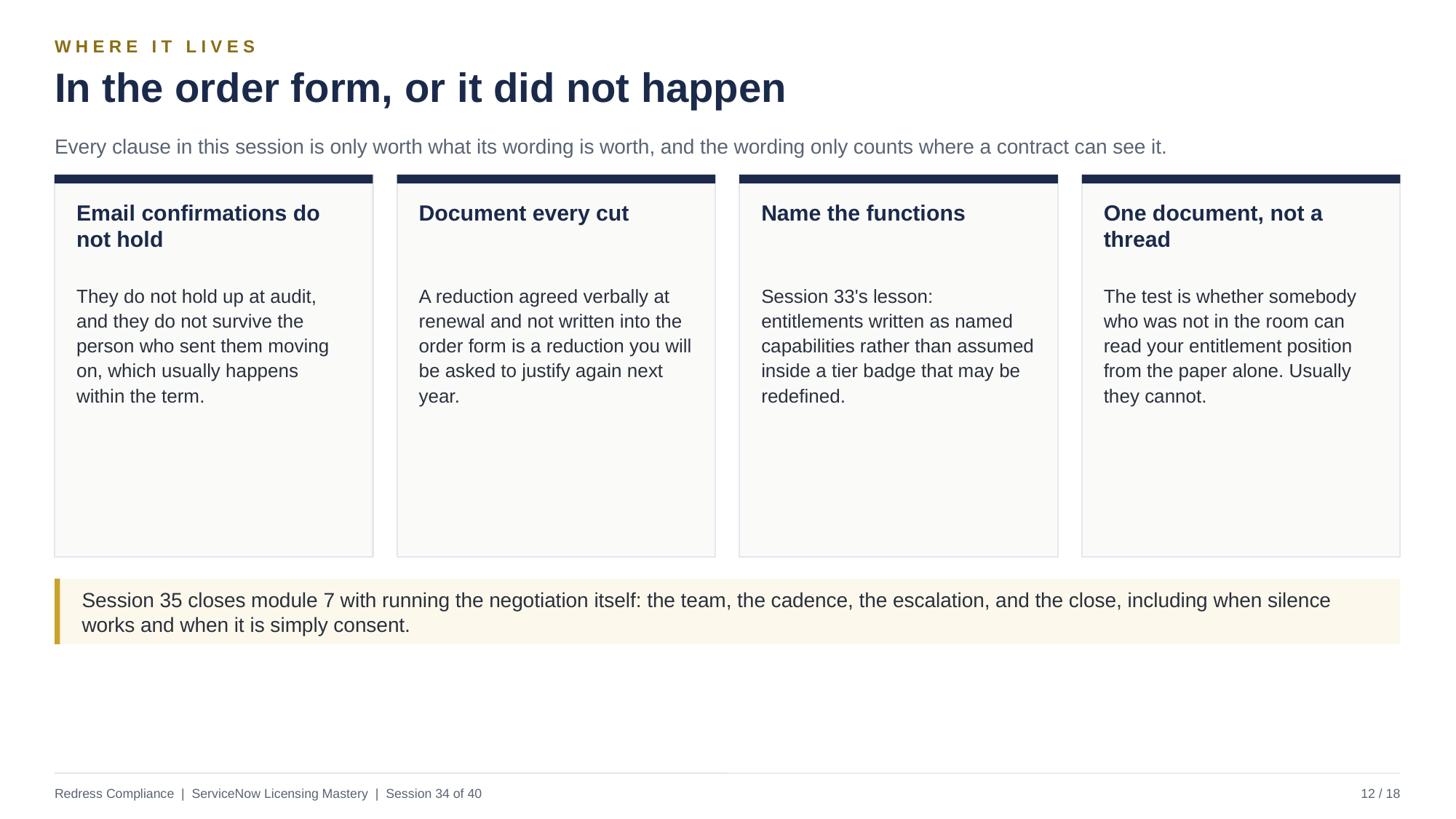

WHERE IT LIVES
In the order form, or it did not happen
Every clause in this session is only worth what its wording is worth, and the wording only counts where a contract can see it.

Email confirmations do not hold
Document every cut
Name the functions
One document, not a thread
They do not hold up at audit, and they do not survive the person who sent them moving on, which usually happens within the term.
A reduction agreed verbally at renewal and not written into the order form is a reduction you will be asked to justify again next year.
Session 33's lesson: entitlements written as named capabilities rather than assumed inside a tier badge that may be redefined.
The test is whether somebody who was not in the room can read your entitlement position from the paper alone. Usually they cannot.

Session 35 closes module 7 with running the negotiation itself: the team, the cadence, the escalation, and the close, including when silence works and when it is simply consent.

Redress Compliance  |  ServiceNow Licensing Mastery  |  Session 34 of 40
12 / 18